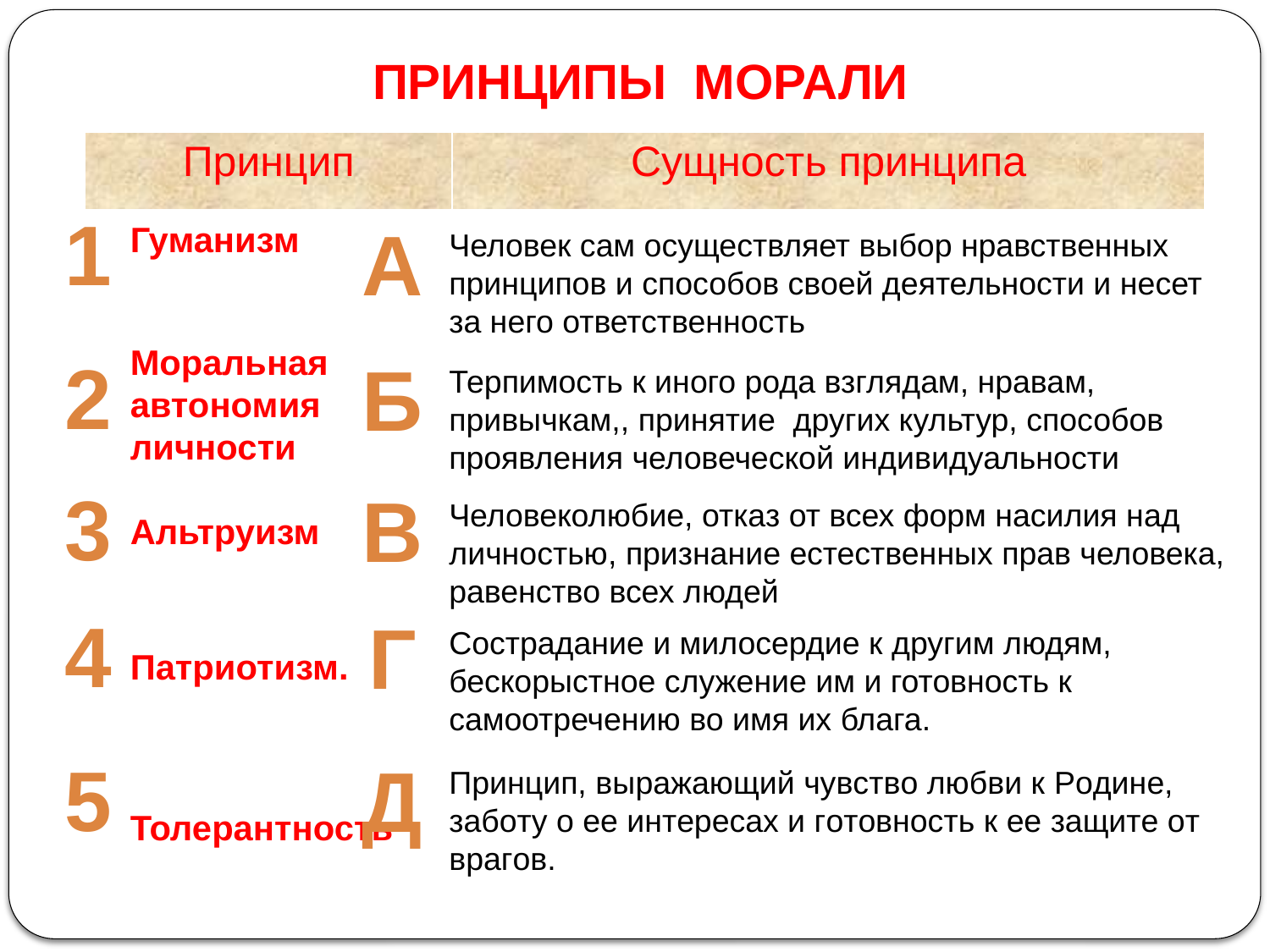

ПРИНЦИПЫ  МОРАЛИ
| Принцип | Сущность принципа |
| --- | --- |
1

2

3

4

5
А

Б

В

Г

Д
Гуманизм

Моральная автономия
личности

Альтруизм

Патриотизм.

Толерантность

Человек сам осуществляет выбор нравственных принципов и способов своей деятельности и несет за него ответственность

Терпимость к иного рода взглядам, нравам, привычкам,, принятие  других культур, способов проявления человеческой индивидуальности

Человеколюбие, отказ от всех форм насилия над личностью, признание естественных прав человека, равенство всех людей

Сострадание и милосердие к другим людям, бескорыстное служение им и готовность к самоотречению во имя их блага.

Пpинцип, выpaжaющий чyвcтвo любви к Poдинe, зaбoтy o ee интepecax и гoтoвнocть к ee зaщитe oт вpaгoв.